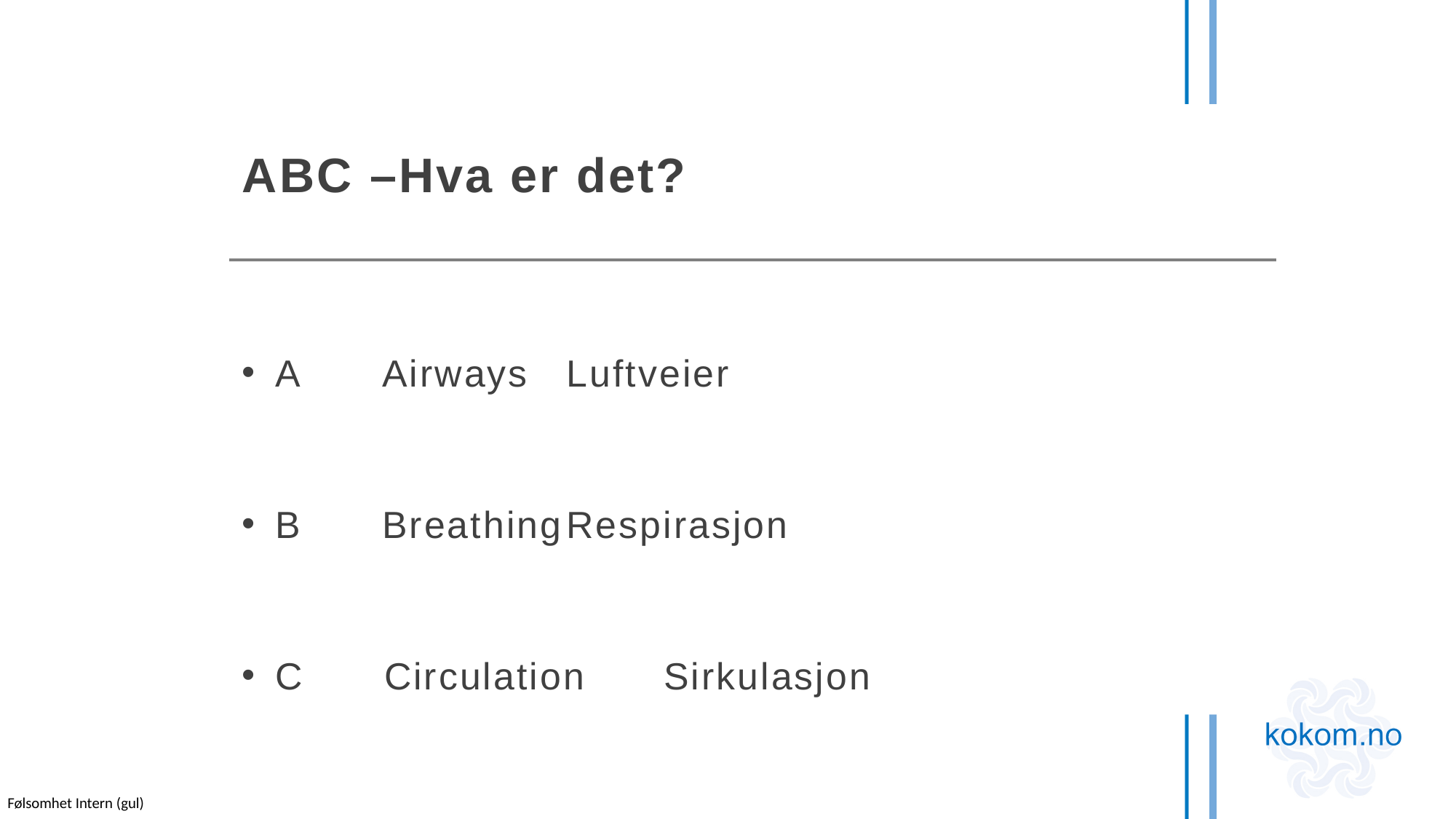

# ABC –Hva er det?

A  Airways		Luftveier

B  Breathing	Respirasjon

C  Circulation	Sirkulasjon